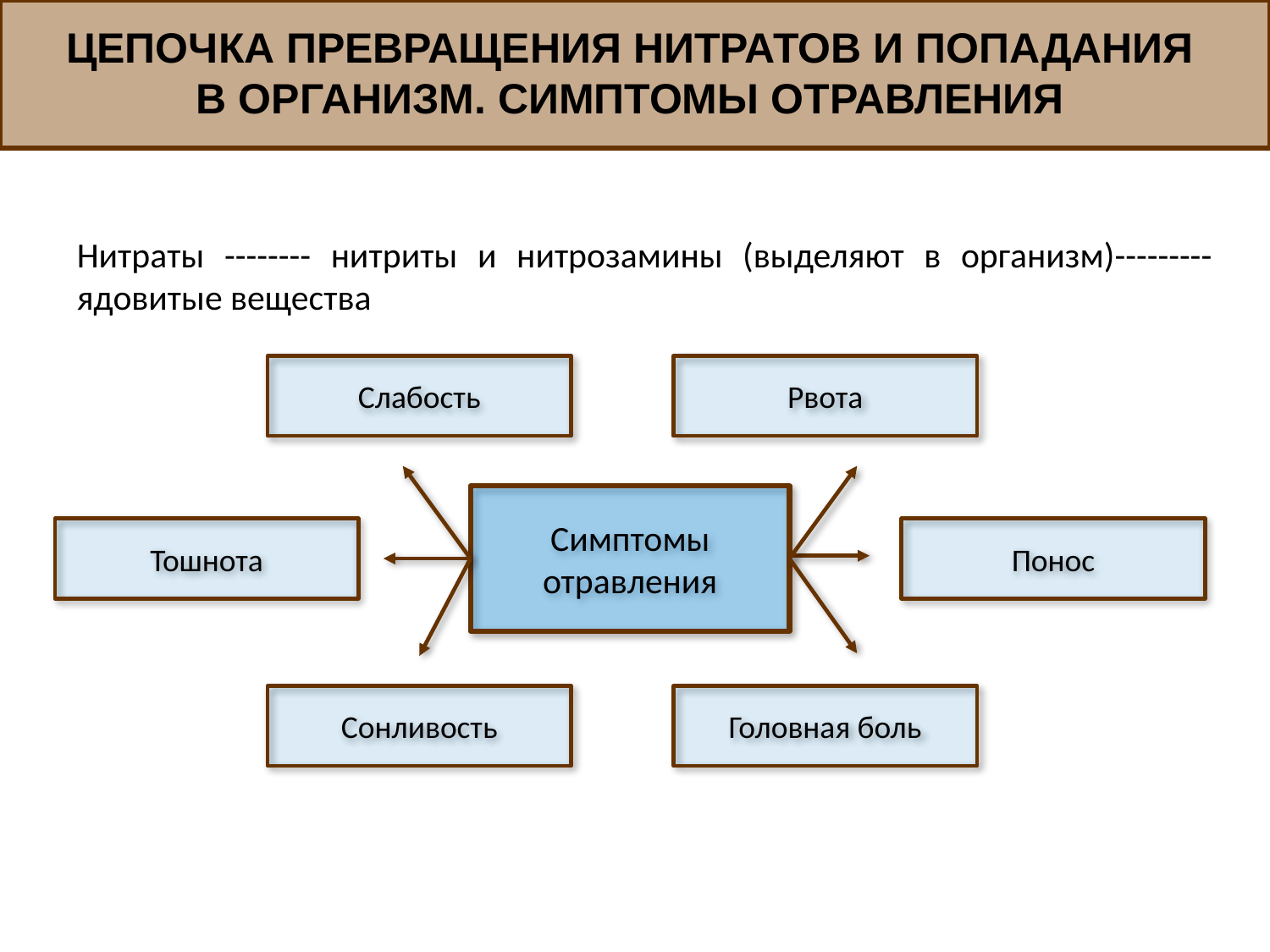

Цепочка превращения нитратов и попадания в организм. Симптомы отравления
Нитраты -------- нитриты и нитрозамины (выделяют в организм)---------ядовитые вещества
Рвота
Слабость
Тошнота
Понос
Головная боль
Сонливость
Симптомы отравления